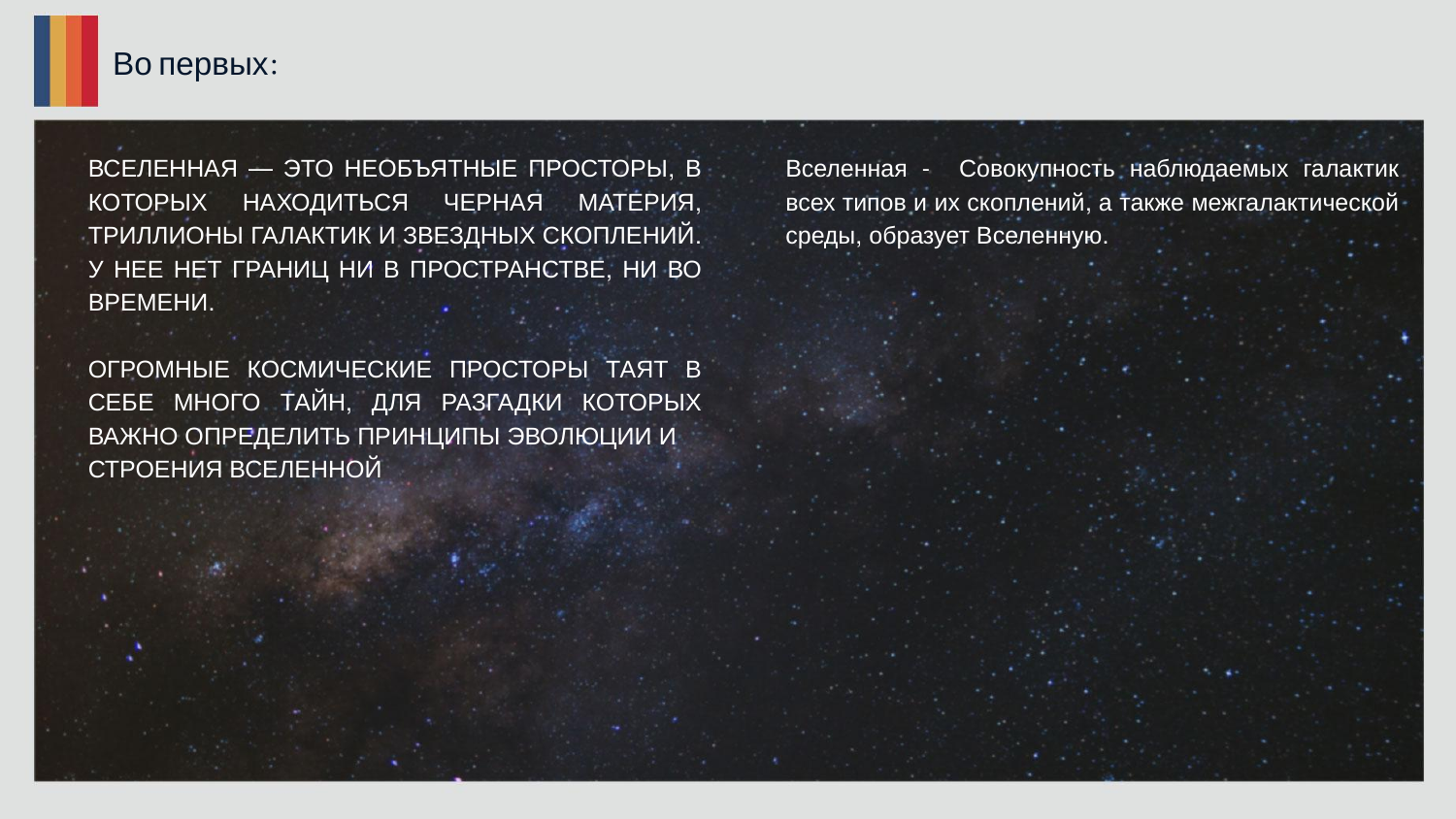

# Во первых:
ВСЕЛЕННАЯ — ЭТО НЕОБЪЯТНЫЕ ПРОСТОРЫ, В КОТОРЫХ НАХОДИТЬСЯ ЧЕРНАЯ МАТЕРИЯ, ТРИЛЛИОНЫ ГАЛАКТИК И ЗВЕЗДНЫХ СКОПЛЕНИЙ. У НЕЕ НЕТ ГРАНИЦ НИ В ПРОСТРАНСТВЕ, НИ ВО ВРЕМЕНИ.

ОГРОМНЫЕ КОСМИЧЕСКИЕ ПРОСТОРЫ ТАЯТ В СЕБЕ МНОГО ТАЙН, ДЛЯ РАЗГАДКИ КОТОРЫХ ВАЖНО ОПРЕДЕЛИТЬ ПРИНЦИПЫ ЭВОЛЮЦИИ И
СТРОЕНИЯ ВСЕЛЕННОЙ
Вселенная -  Совокупность наблюдаемых галактик всех типов и их скоплений, а также межгалактической среды, образует Вселенную.